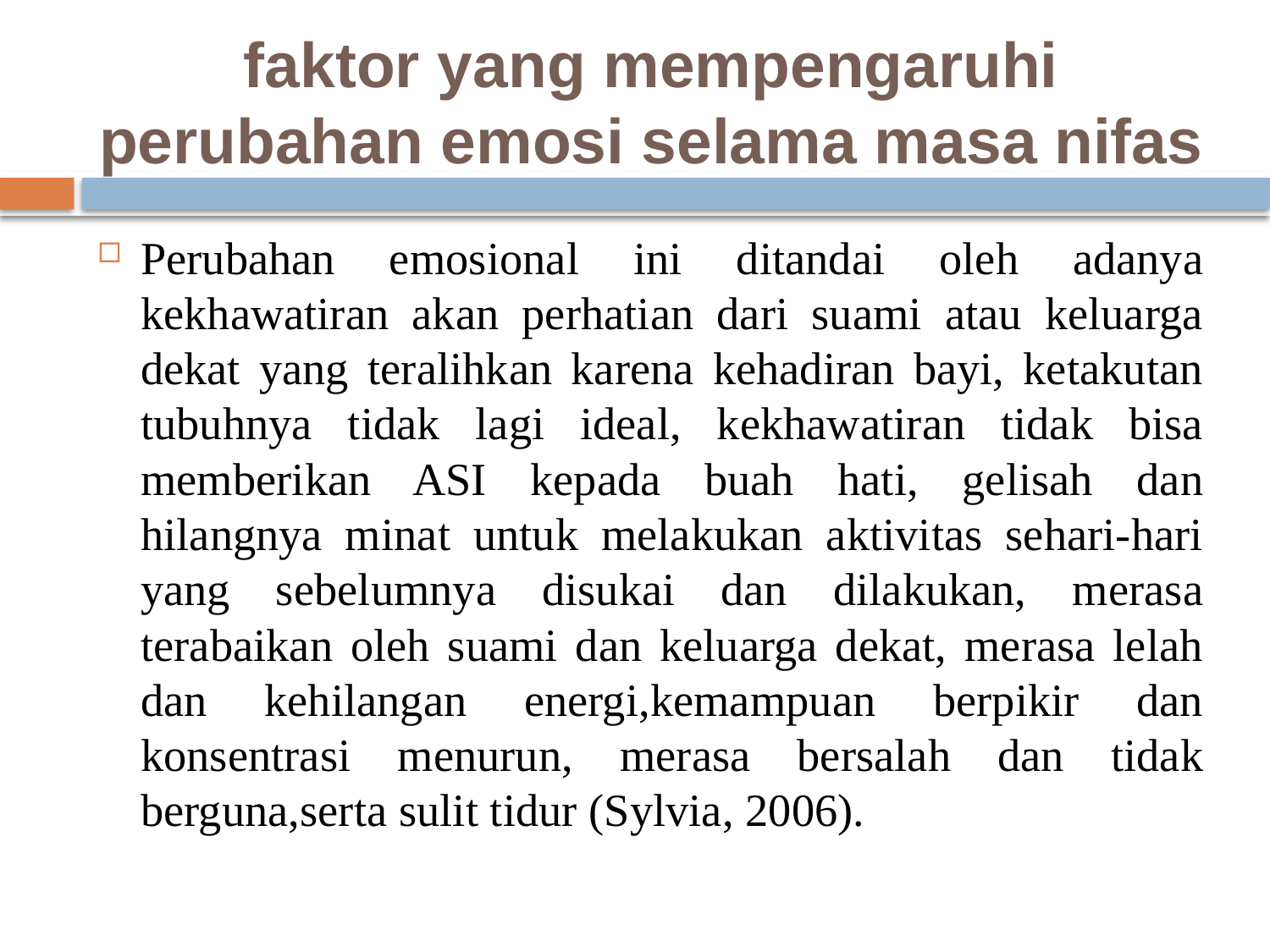

# faktor yang mempengaruhi perubahan emosi selama masa nifas
Perubahan emosional ini ditandai oleh adanya kekhawatiran akan perhatian dari suami atau keluarga dekat yang teralihkan karena kehadiran bayi, ketakutan tubuhnya tidak lagi ideal, kekhawatiran tidak bisa memberikan ASI kepada buah hati, gelisah dan hilangnya minat untuk melakukan aktivitas sehari-hari yang sebelumnya disukai dan dilakukan, merasa terabaikan oleh suami dan keluarga dekat, merasa lelah dan kehilangan energi,kemampuan berpikir dan konsentrasi menurun, merasa bersalah dan tidak berguna,serta sulit tidur (Sylvia, 2006).